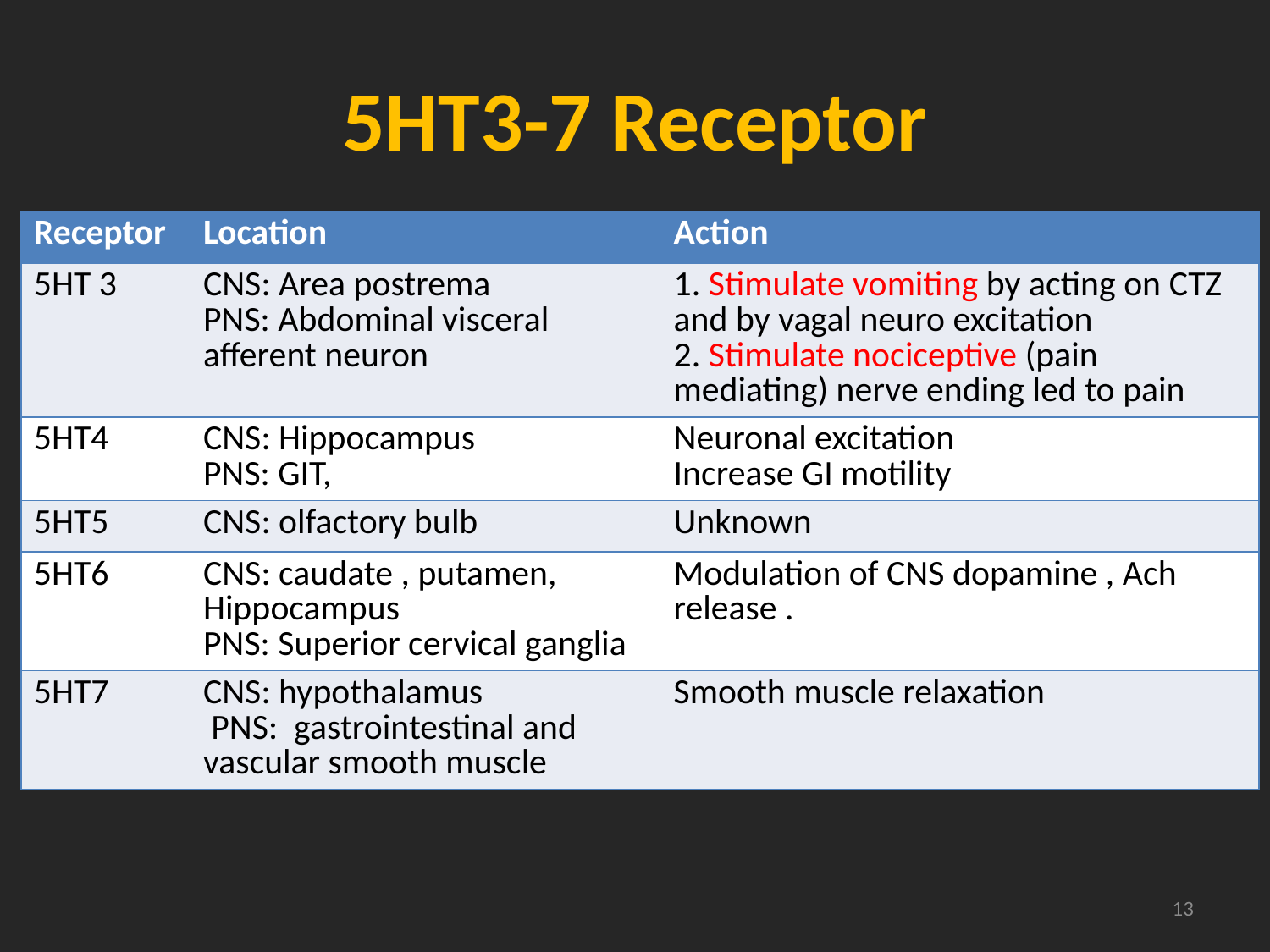

# 5HT3-7 Receptor
| Receptor | Location | Action |
| --- | --- | --- |
| 5HT 3 | CNS: Area postrema PNS: Abdominal visceral afferent neuron | 1. Stimulate vomiting by acting on CTZ and by vagal neuro excitation 2. Stimulate nociceptive (pain mediating) nerve ending led to pain |
| 5HT4 | CNS: Hippocampus PNS: GIT, | Neuronal excitation Increase GI motility |
| 5HT5 | CNS: olfactory bulb | Unknown |
| 5HT6 | CNS: caudate , putamen, Hippocampus PNS: Superior cervical ganglia | Modulation of CNS dopamine , Ach release . |
| 5HT7 | CNS: hypothalamus PNS: gastrointestinal and vascular smooth muscle | Smooth muscle relaxation |
13